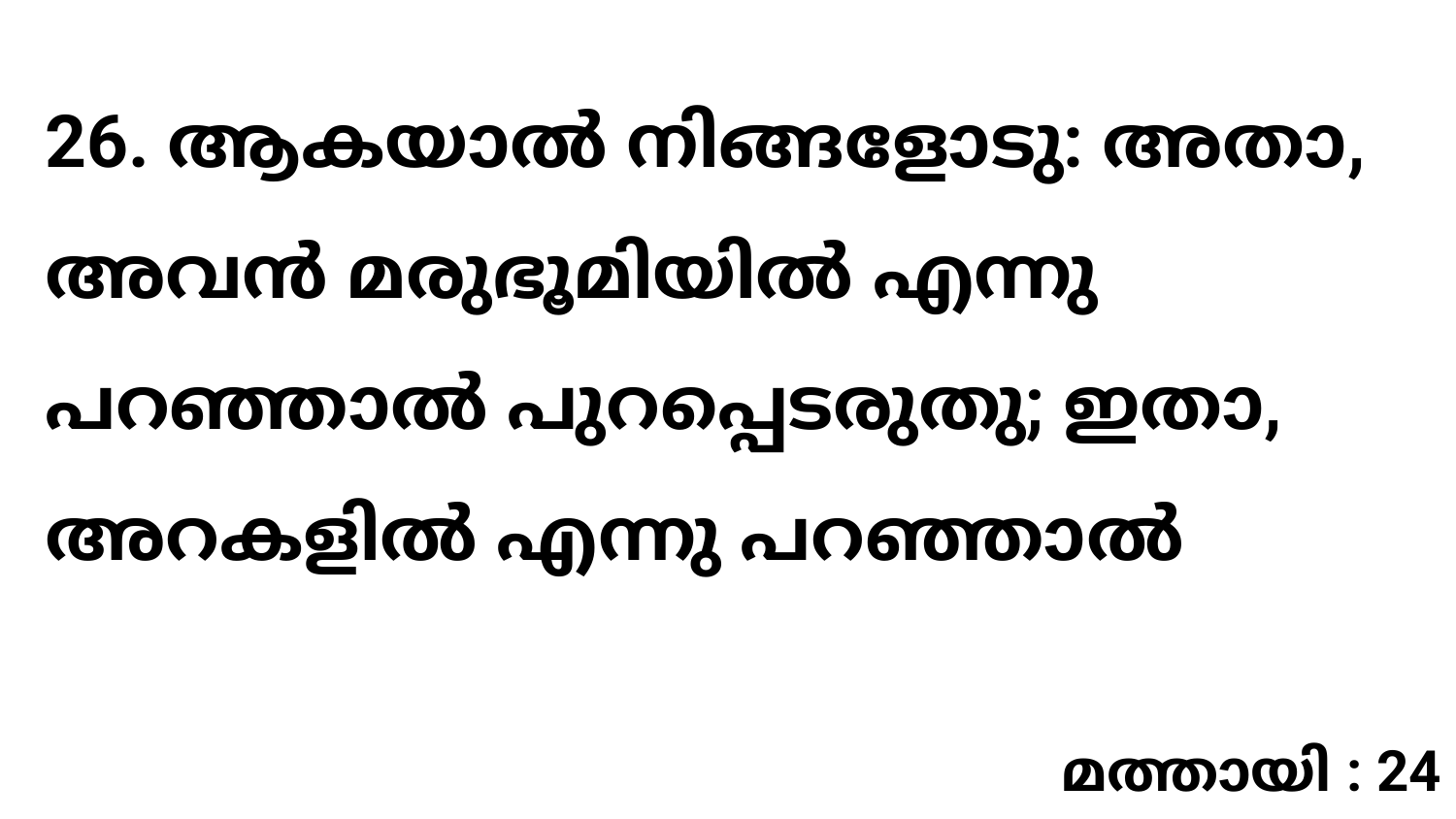

26. ആകയാൽ നിങ്ങളോടു: അതാ, അവൻ മരുഭൂമിയിൽ എന്നു പറഞ്ഞാൽ പുറപ്പെടരുതു; ഇതാ, അറകളിൽ എന്നു പറഞ്ഞാൽ
മത്തായി : 24